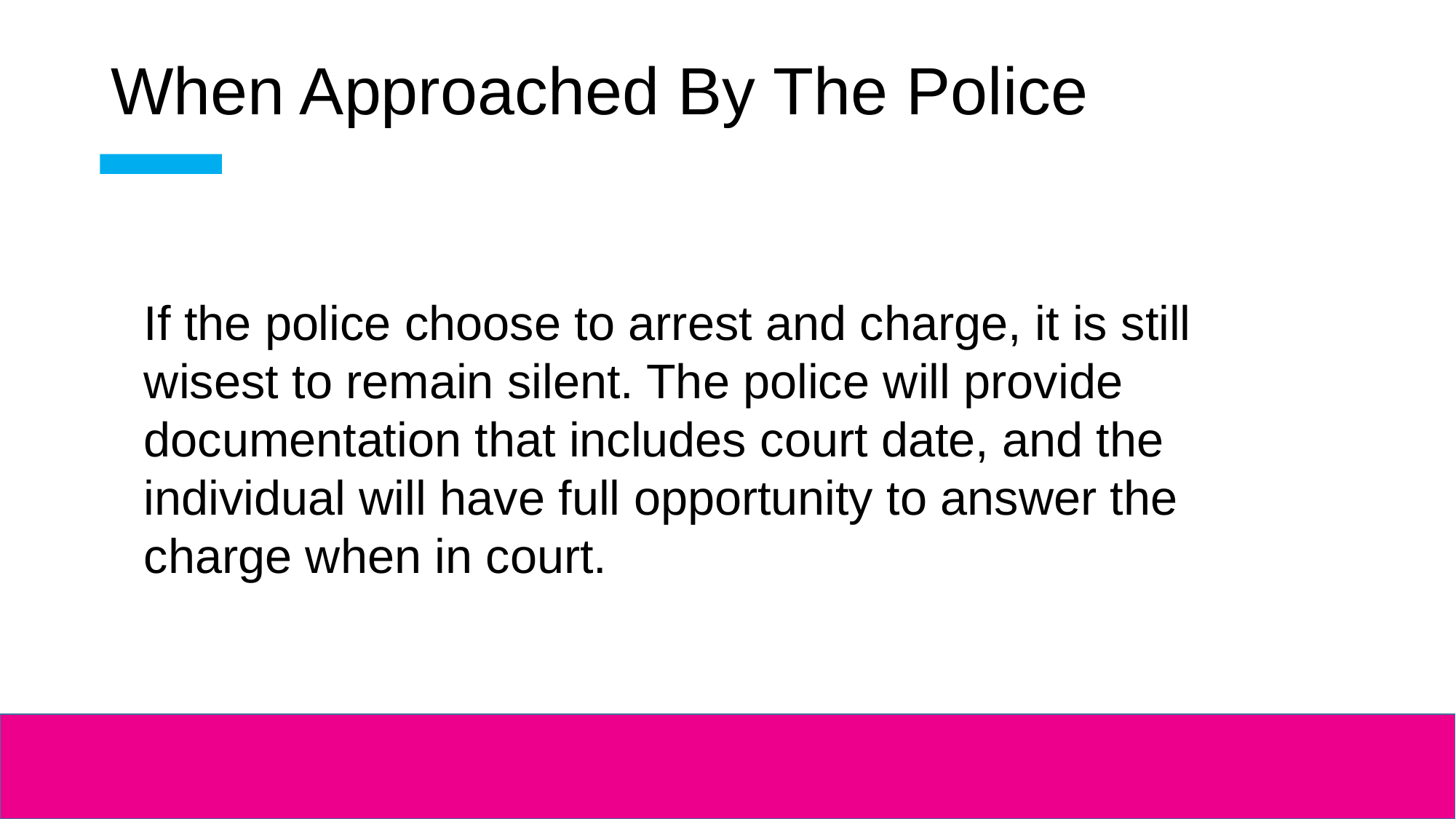

When Approached By The Police

If the police choose to arrest and charge, it is still wisest to remain silent. The police will provide documentation that includes court date, and the individual will have full opportunity to answer the charge when in court.